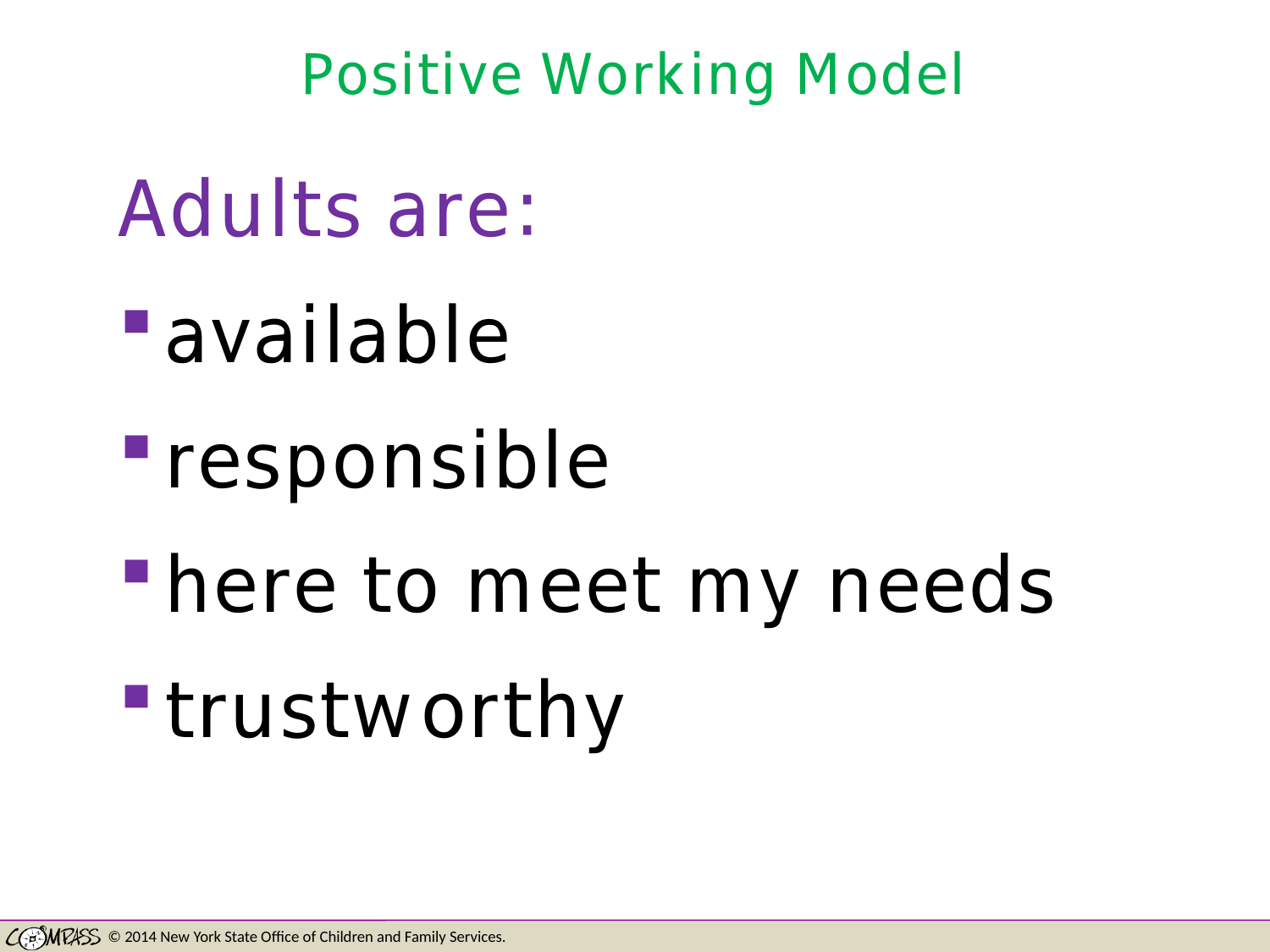

# Positive Working Model
Adults are:
available
responsible
here to meet my needs
trustworthy